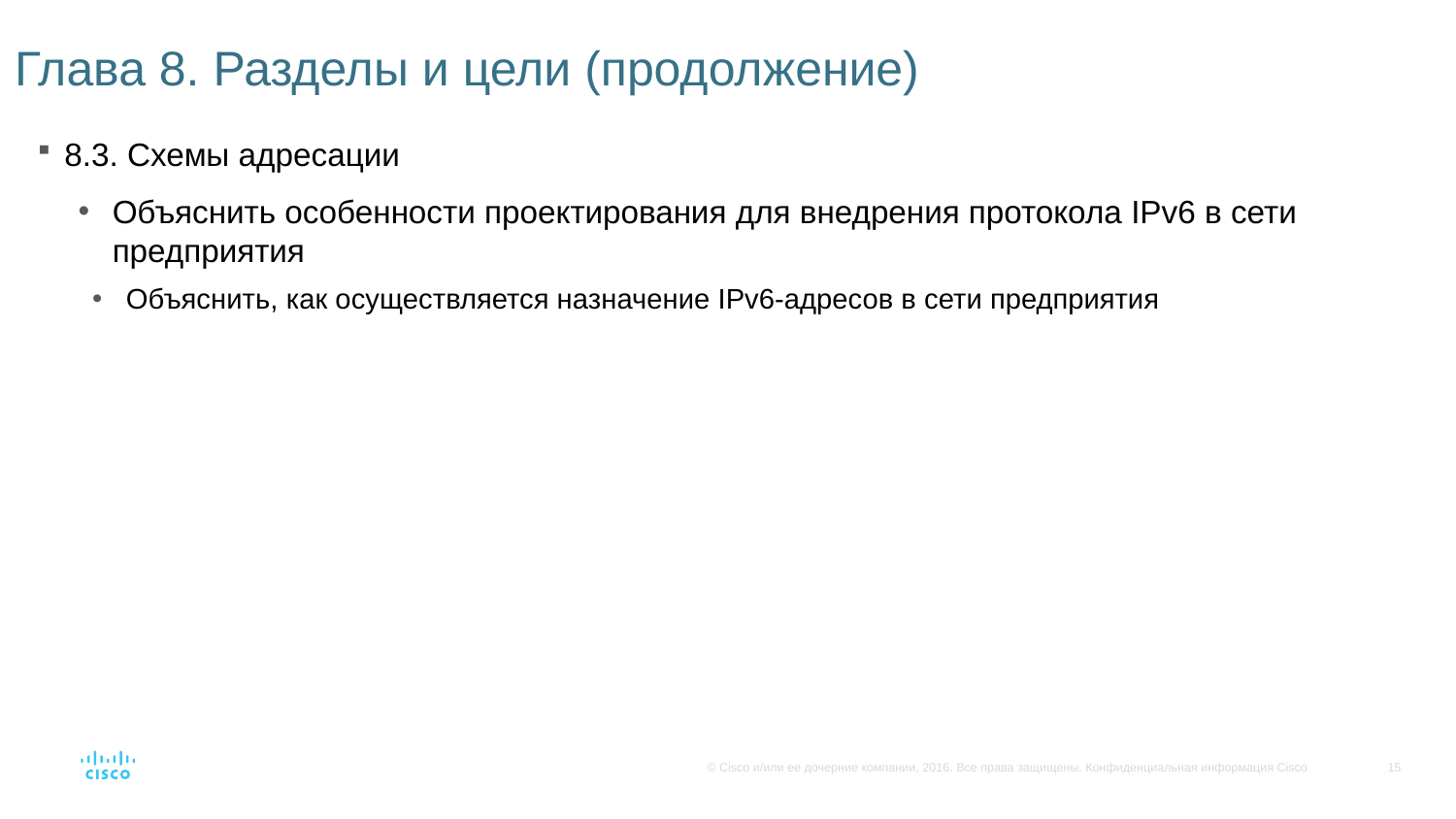

# Глава 8. Разделы и цели (продолжение)
8.3. Схемы адресации
Объяснить особенности проектирования для внедрения протокола IPv6 в сети предприятия
Объяснить, как осуществляется назначение IPv6-адресов в сети предприятия